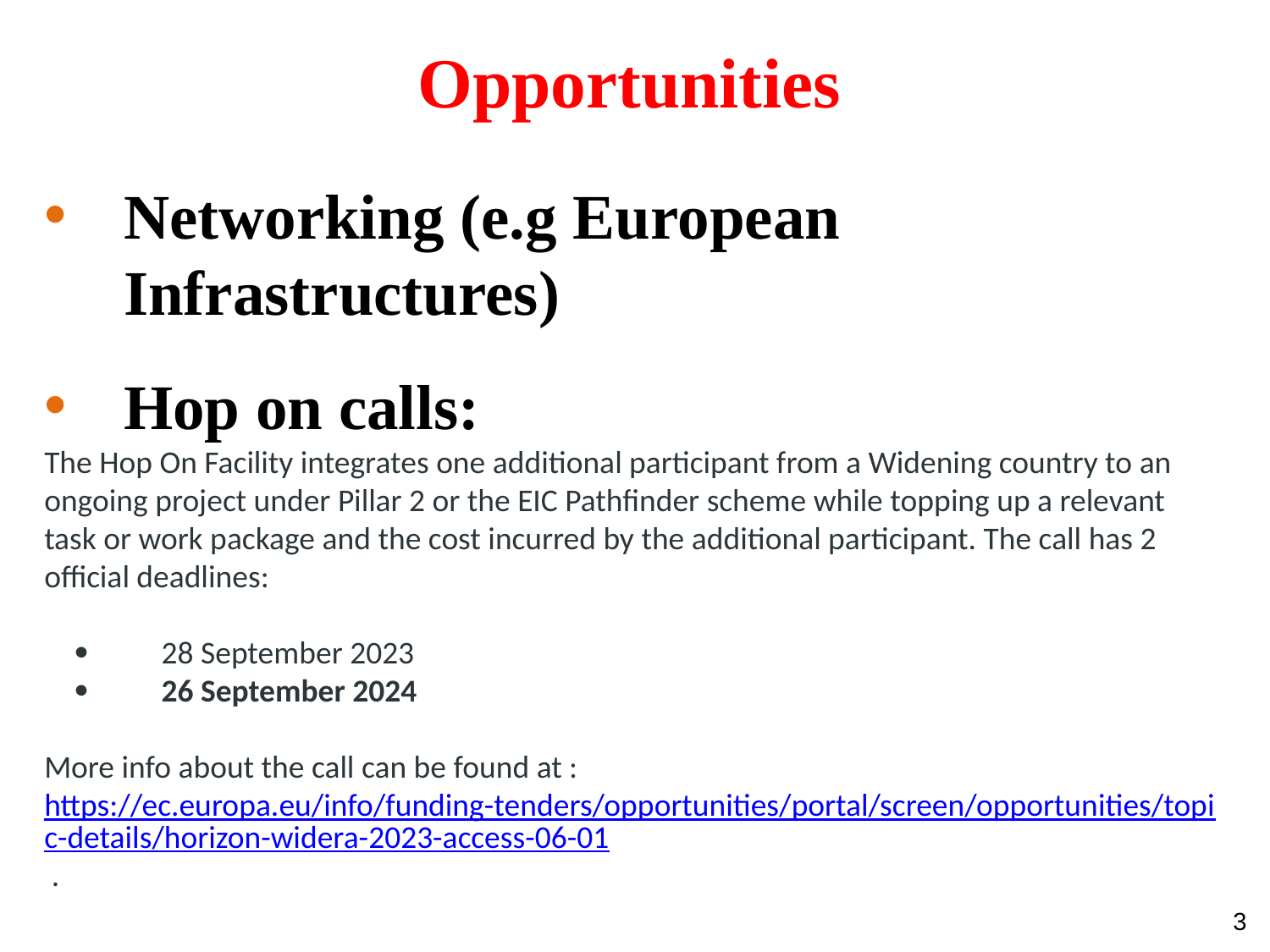

Opportunities
OMM
Networking (e.g European Infrastructures)
Hop on calls:
The Hop On Facility integrates one additional participant from a Widening country to an ongoing project under Pillar 2 or the EIC Pathfinder scheme while topping up a relevant task or work package and the cost incurred by the additional participant. The call has 2 official deadlines:

•         28 September 2023
•         26 September 2024

More info about the call can be found at : https://ec.europa.eu/info/funding-tenders/opportunities/portal/screen/opportunities/topic-details/horizon-widera-2023-access-06-01 .
3